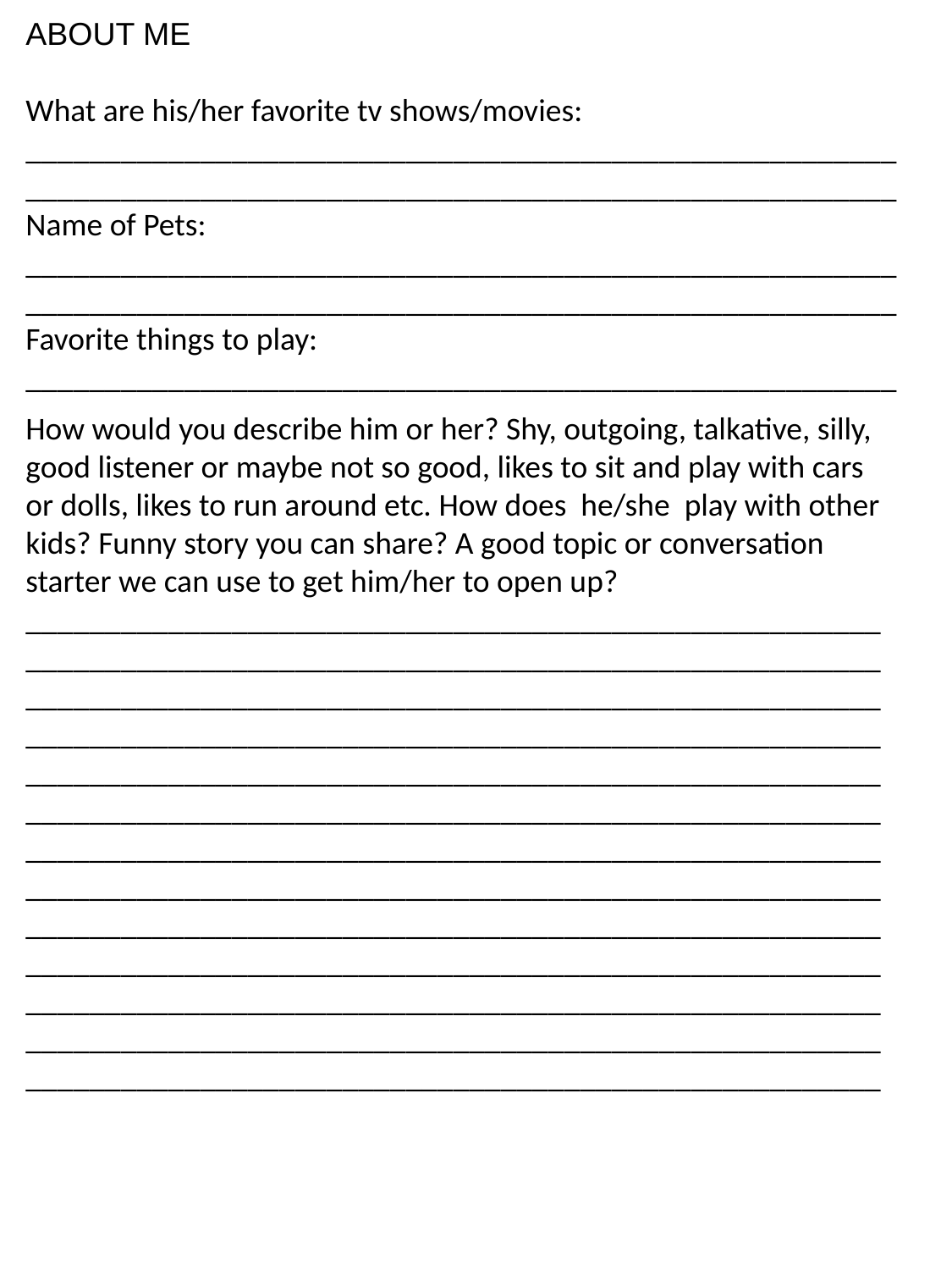

ABOUT ME

What are his/her favorite tv shows/movies:
______________________________________________________________________________________________________________
Name of Pets: ______________________________________________________________________________________________________________
Favorite things to play:
_______________________________________________________

How would you describe him or her? Shy, outgoing, talkative, silly, good listener or maybe not so good, likes to sit and play with cars or dolls, likes to run around etc. How does  he/she  play with other kids? Funny story you can share? A good topic or conversation starter we can use to get him/her to open up?
______________________________________________________________________________________________________________________________________________________________________________________________________________________________________________________________________________________________________________________________________________________________________________________________________________________________________________________________________________________________________________________________________________________________________________________________________________________________________________________________________________________________________________________________